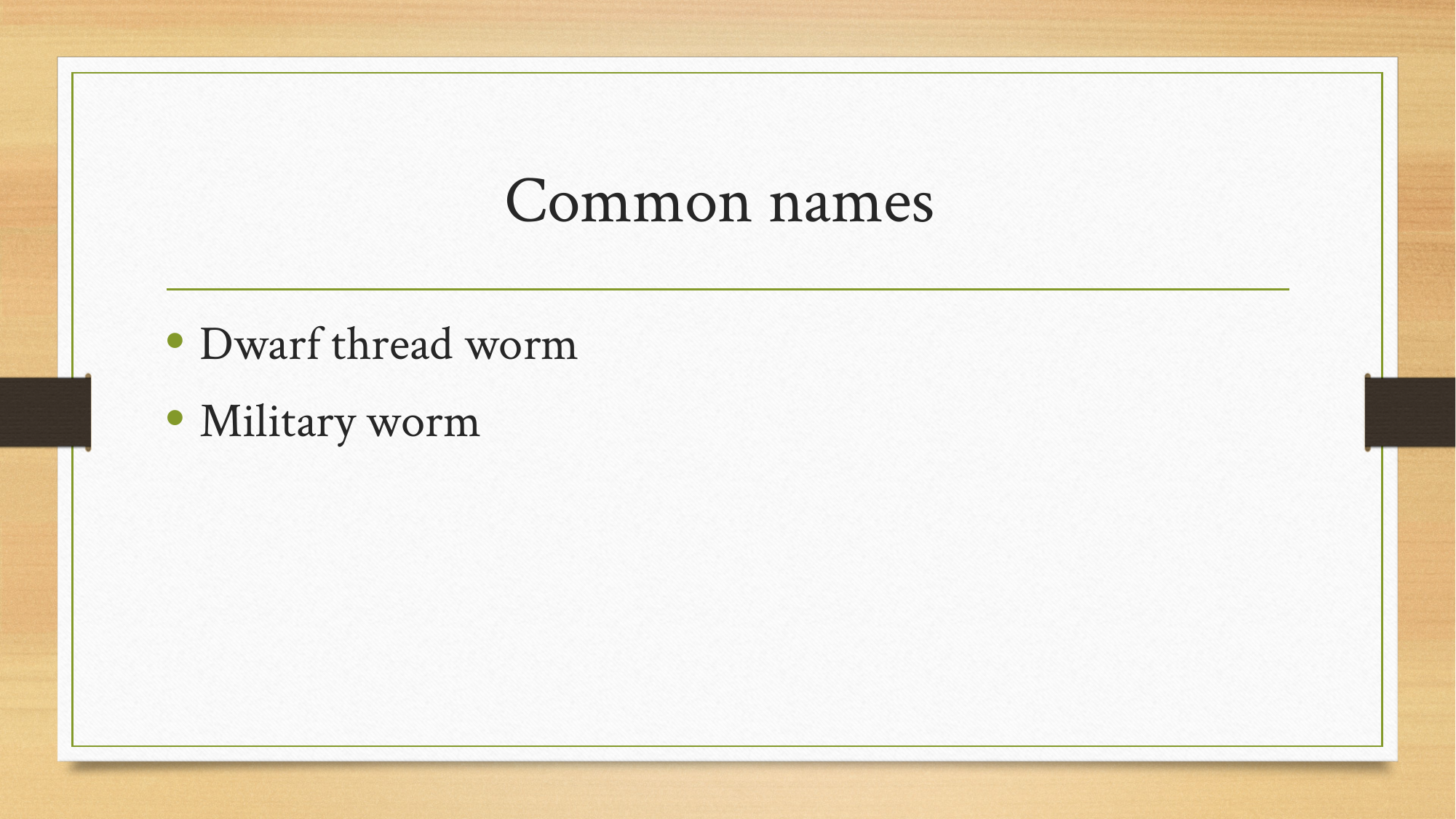

# Common names
Dwarf thread worm
Military worm